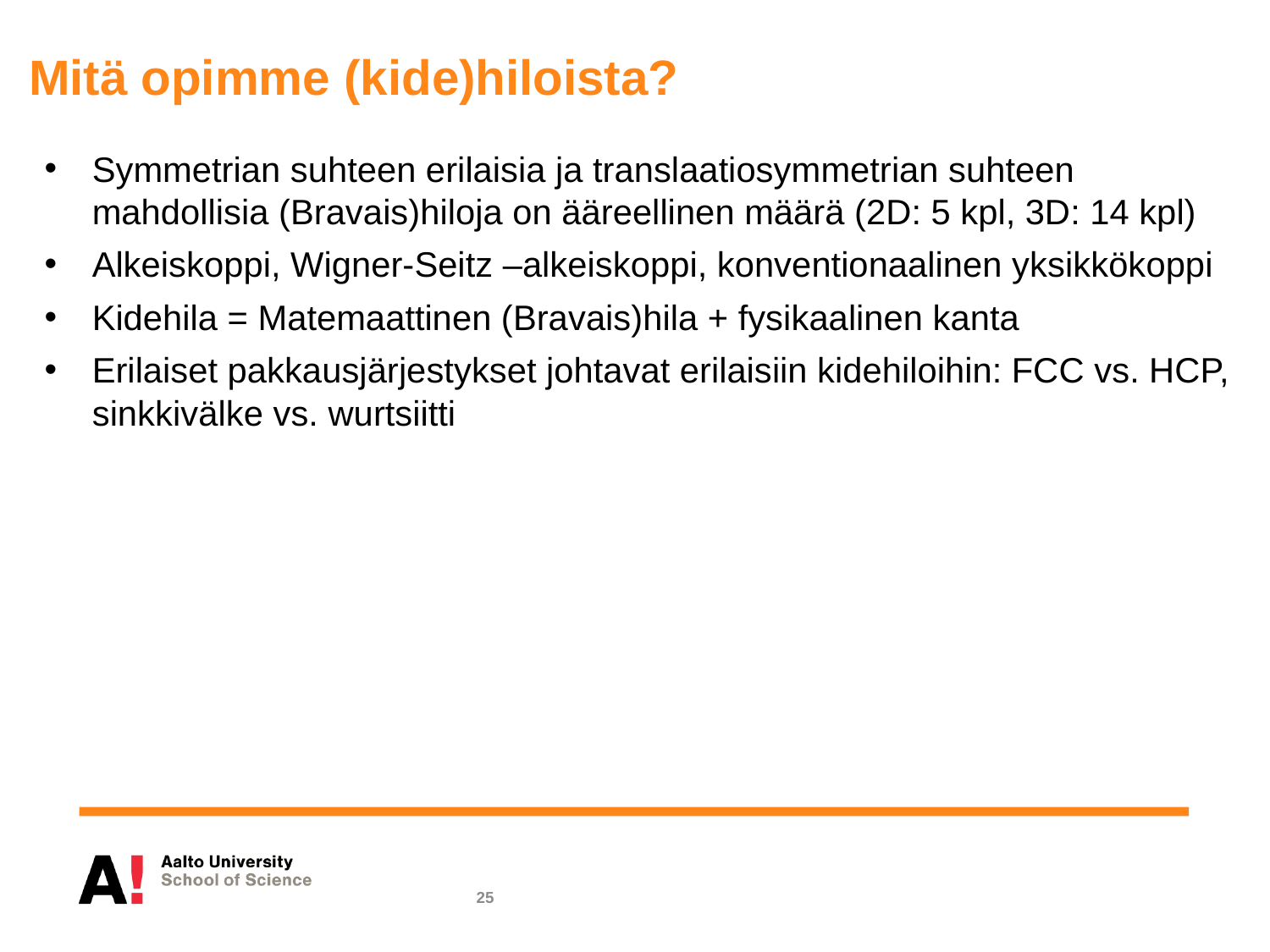

Mitä opimme (kide)hiloista?
Symmetrian suhteen erilaisia ja translaatiosymmetrian suhteen mahdollisia (Bravais)hiloja on ääreellinen määrä (2D: 5 kpl, 3D: 14 kpl)
Alkeiskoppi, Wigner-Seitz –alkeiskoppi, konventionaalinen yksikkökoppi
Kidehila = Matemaattinen (Bravais)hila + fysikaalinen kanta
Erilaiset pakkausjärjestykset johtavat erilaisiin kidehiloihin: FCC vs. HCP, sinkkivälke vs. wurtsiitti
25